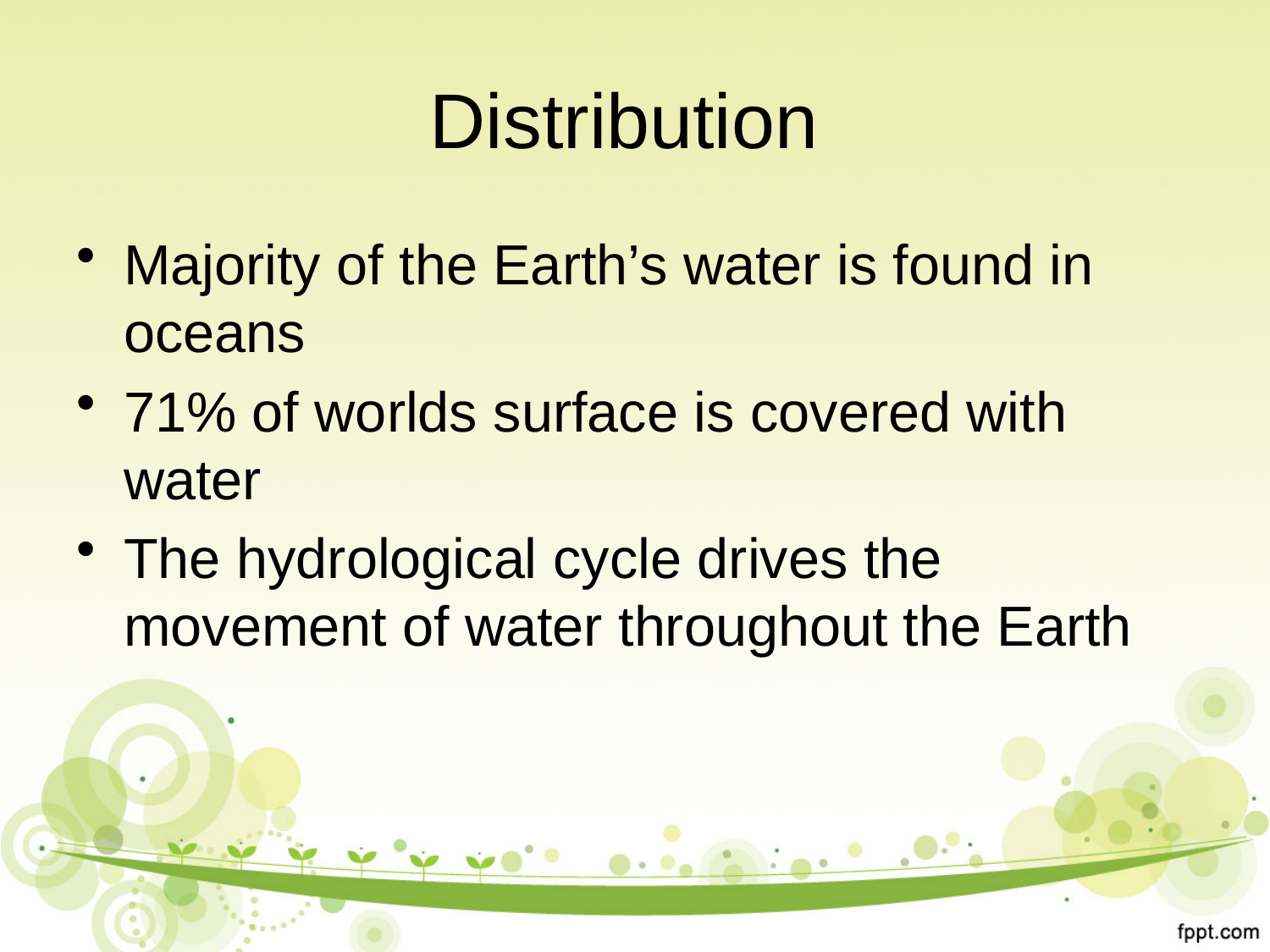

# Distribution
Majority of the Earth’s water is found in oceans
71% of worlds surface is covered with water
The hydrological cycle drives the movement of water throughout the Earth